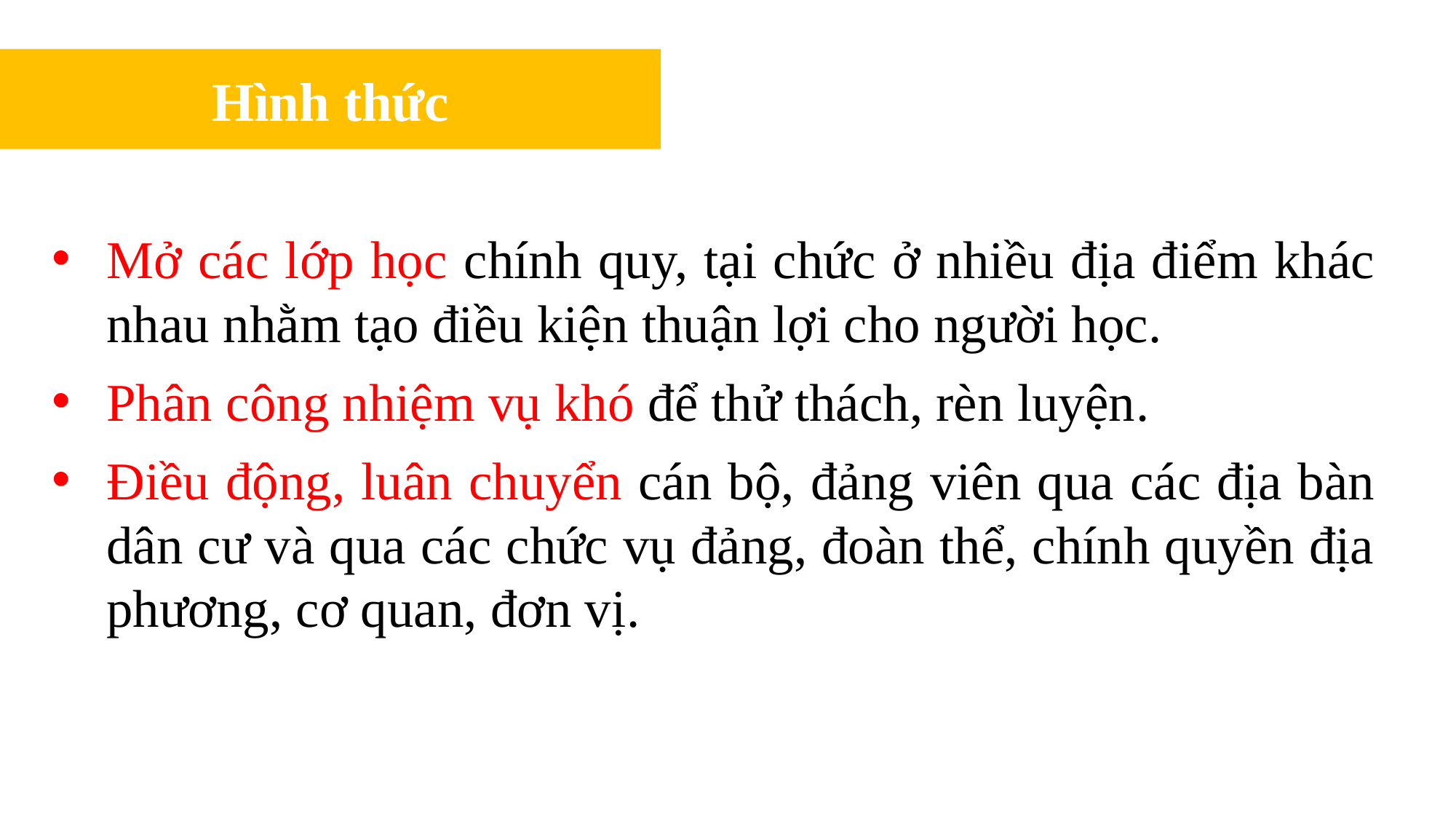

Hình thức
Mở các lớp học chính quy, tại chức ở nhiều địa điểm khác nhau nhằm tạo điều kiện thuận lợi cho người học.
Phân công nhiệm vụ khó để thử thách, rèn luyện.
Điều động, luân chuyển cán bộ, đảng viên qua các địa bàn dân cư và qua các chức vụ đảng, đoàn thể, chính quyền địa phương, cơ quan, đơn vị.